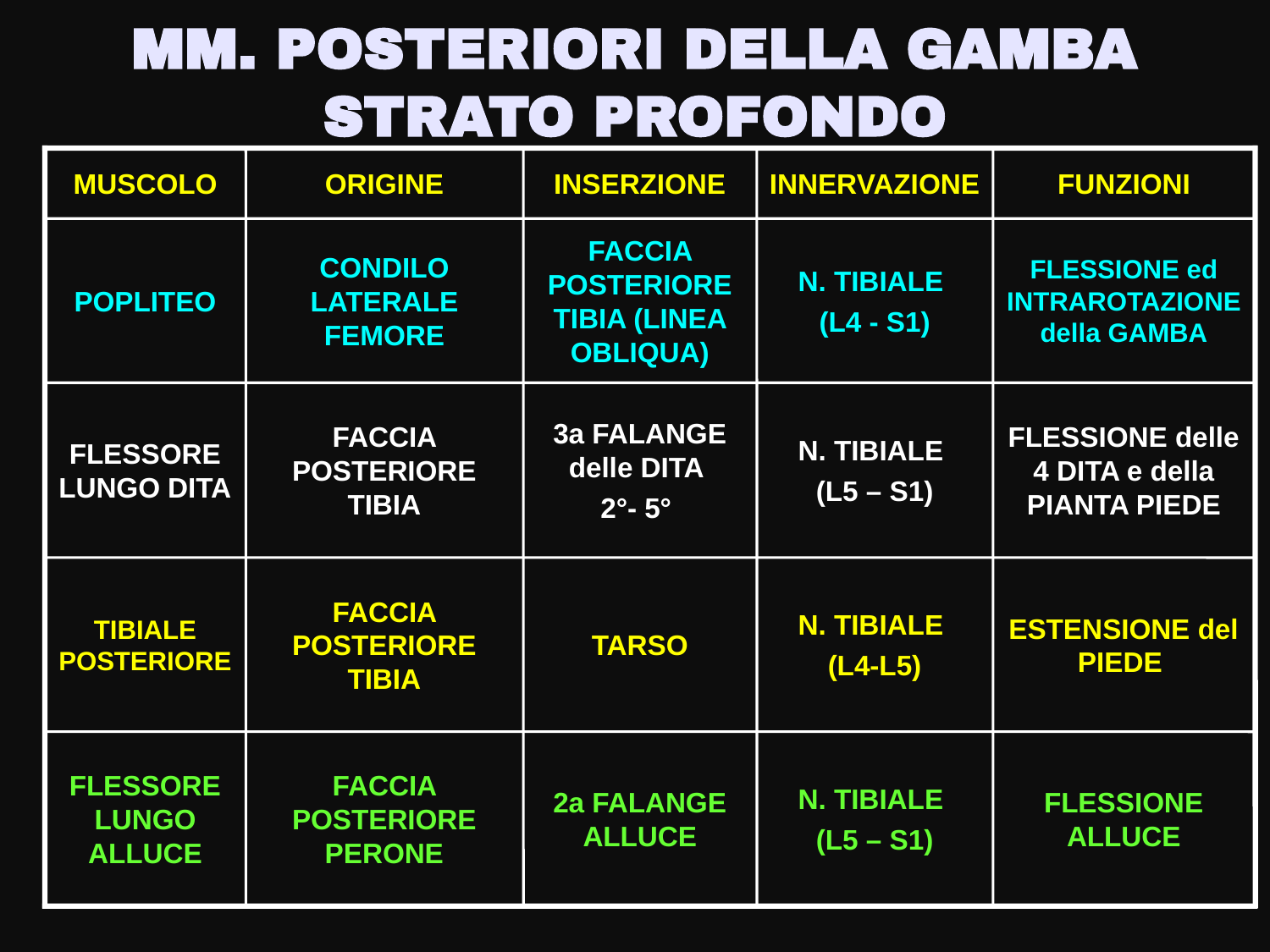

MM. POSTERIORI DELLA GAMBA
STRATO PROFONDO
MUSCOLO

ORIGINE

INSERZIONE

INNERVAZIONE

FUNZIONI

POPLITEO

CONDILO LATERALE FEMORE
FACCIA POSTERIORE TIBIA (LINEA OBLIQUA)
N. TIBIALE
(L4 - S1)
FLESSIONE ed INTRAROTAZIONE della GAMBA
FLESSORE LUNGO DITA

FACCIA POSTERIORE TIBIA
3a FALANGE delle DITA
2°- 5°
N. TIBIALE
(L5 – S1)
FLESSIONE delle 4 DITA e della PIANTA PIEDE
TIBIALE POSTERIORE

FACCIA POSTERIORE TIBIA
TARSO
N. TIBIALE
(L4-L5)
ESTENSIONE del PIEDE
FLESSORE LUNGO ALLUCE

FACCIA POSTERIORE PERONE
2a FALANGE ALLUCE
N. TIBIALE
(L5 – S1)
FLESSIONE ALLUCE